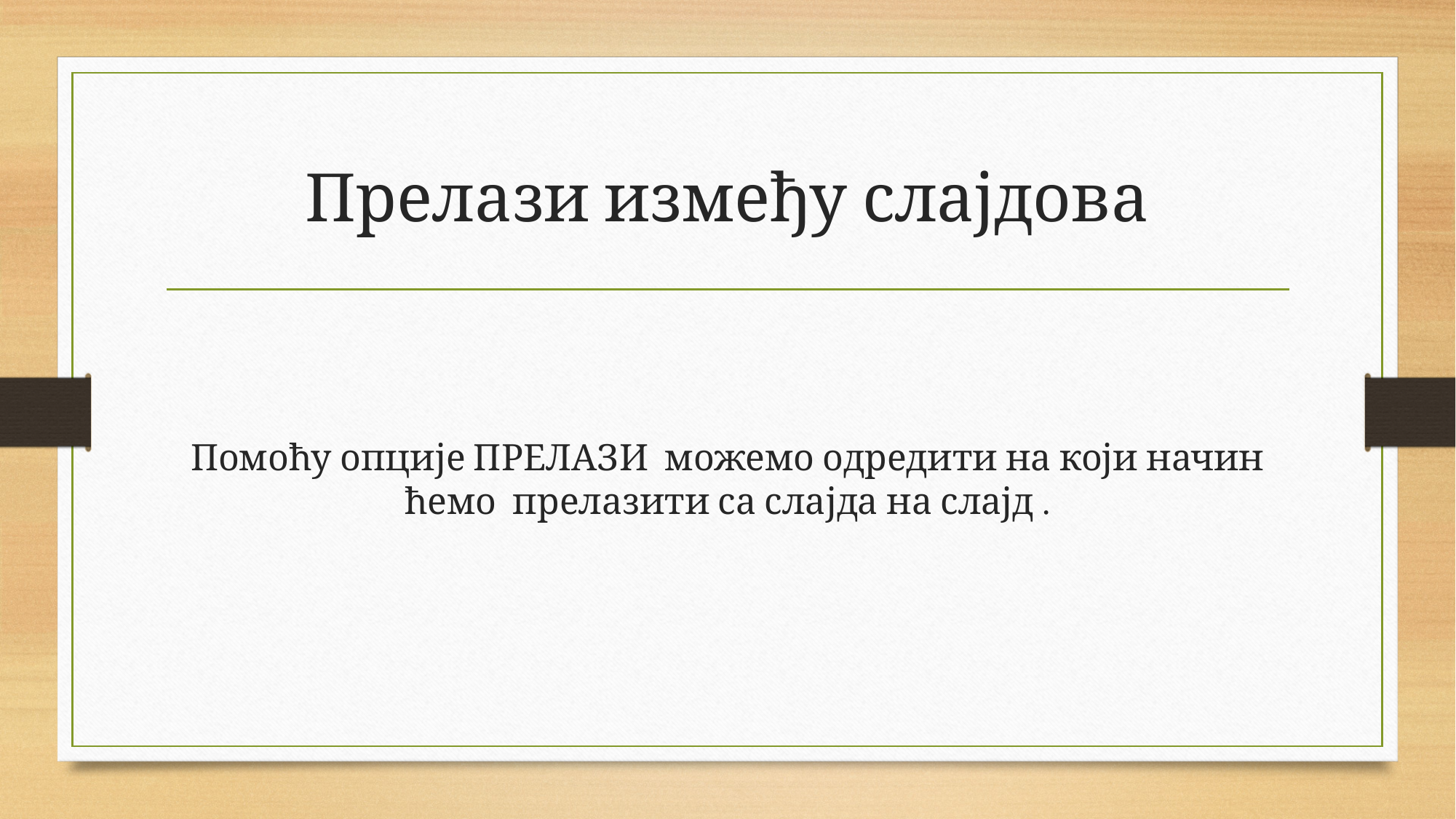

# Прелази између слајдова
Помоћу опције ПРЕЛАЗИ  можемо одредити на који начин ћемо  прелазити са слајда на слајд .